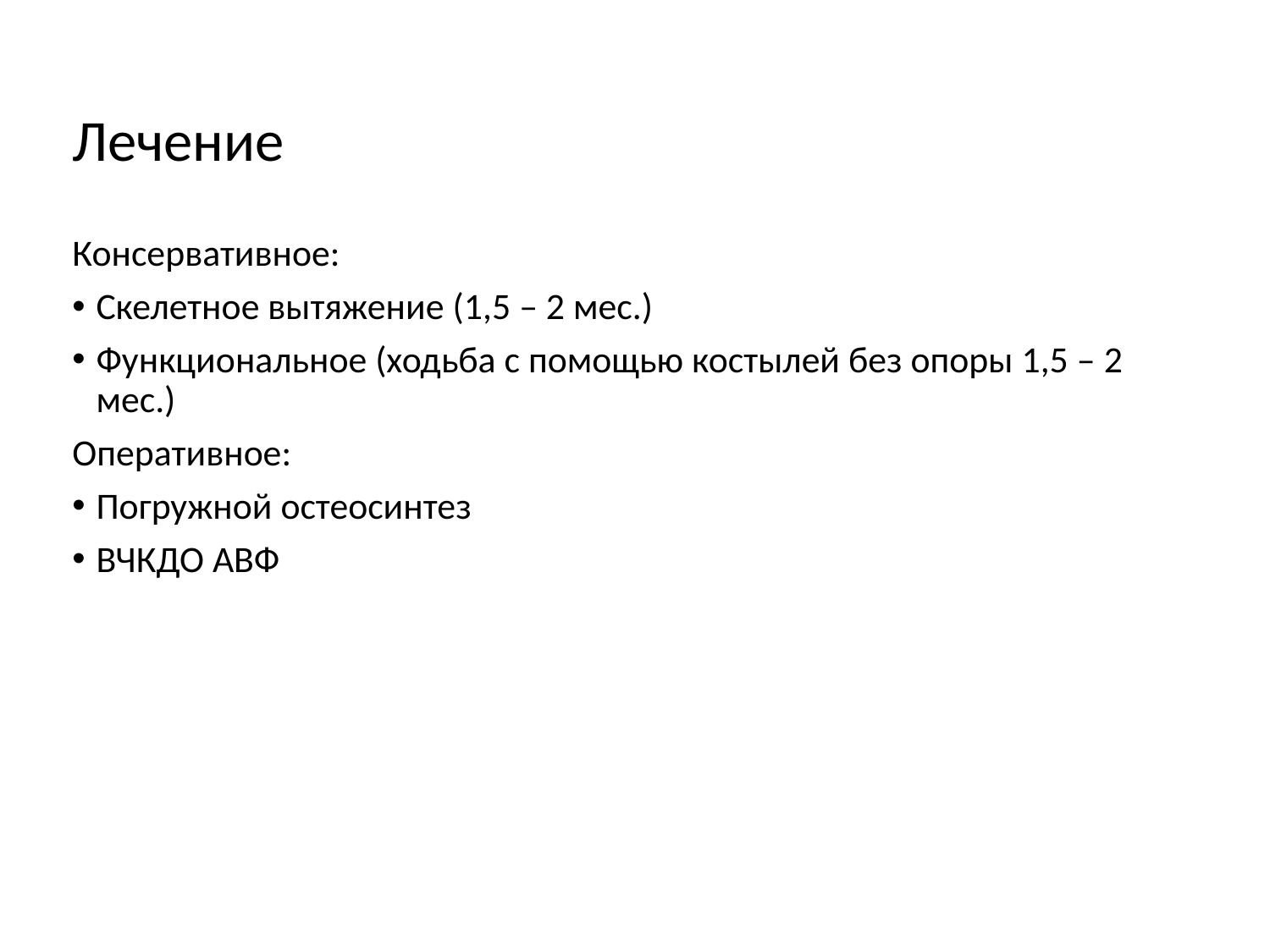

# Лечение
Консервативное:
Скелетное вытяжение (1,5 – 2 мес.)
Функциональное (ходьба с помощью костылей без опоры 1,5 – 2 мес.)
Оперативное:
Погружной остеосинтез
ВЧКДО АВФ